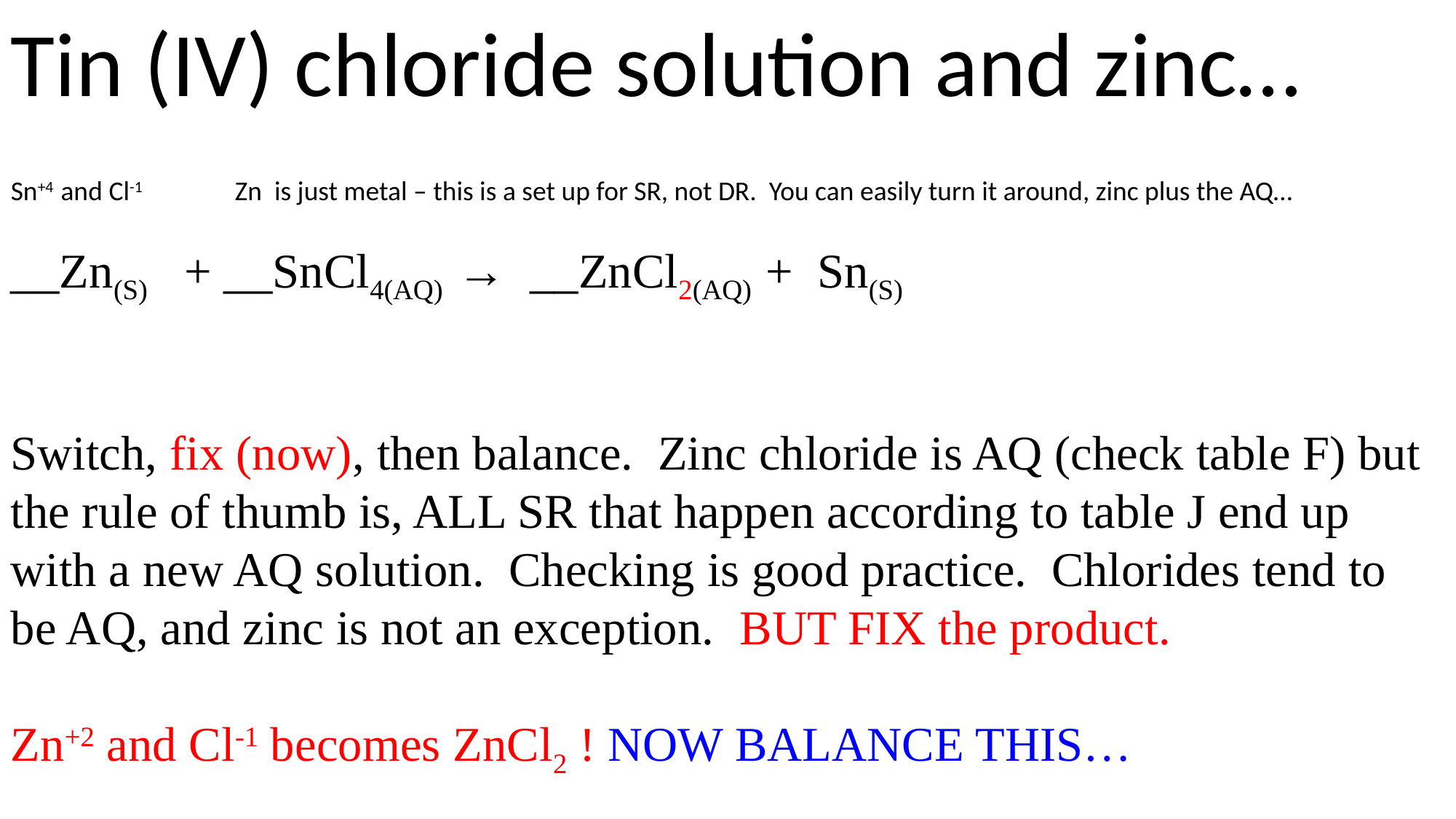

Tin (IV) chloride solution and zinc…
Sn+4  and Cl-1               Zn  is just metal – this is a set up for SR, not DR.  You can easily turn it around, zinc plus the AQ…

__Zn(S)   + __SnCl4(AQ)  →  __ZnCl2(AQ)  +  Sn(S)

Switch, fix (now), then balance.  Zinc chloride is AQ (check table F) but the rule of thumb is, ALL SR that happen according to table J end up with a new AQ solution.  Checking is good practice.  Chlorides tend to be AQ, and zinc is not an exception.  BUT FIX the product.

Zn+2 and Cl-1 becomes ZnCl2 ! NOW BALANCE THIS…